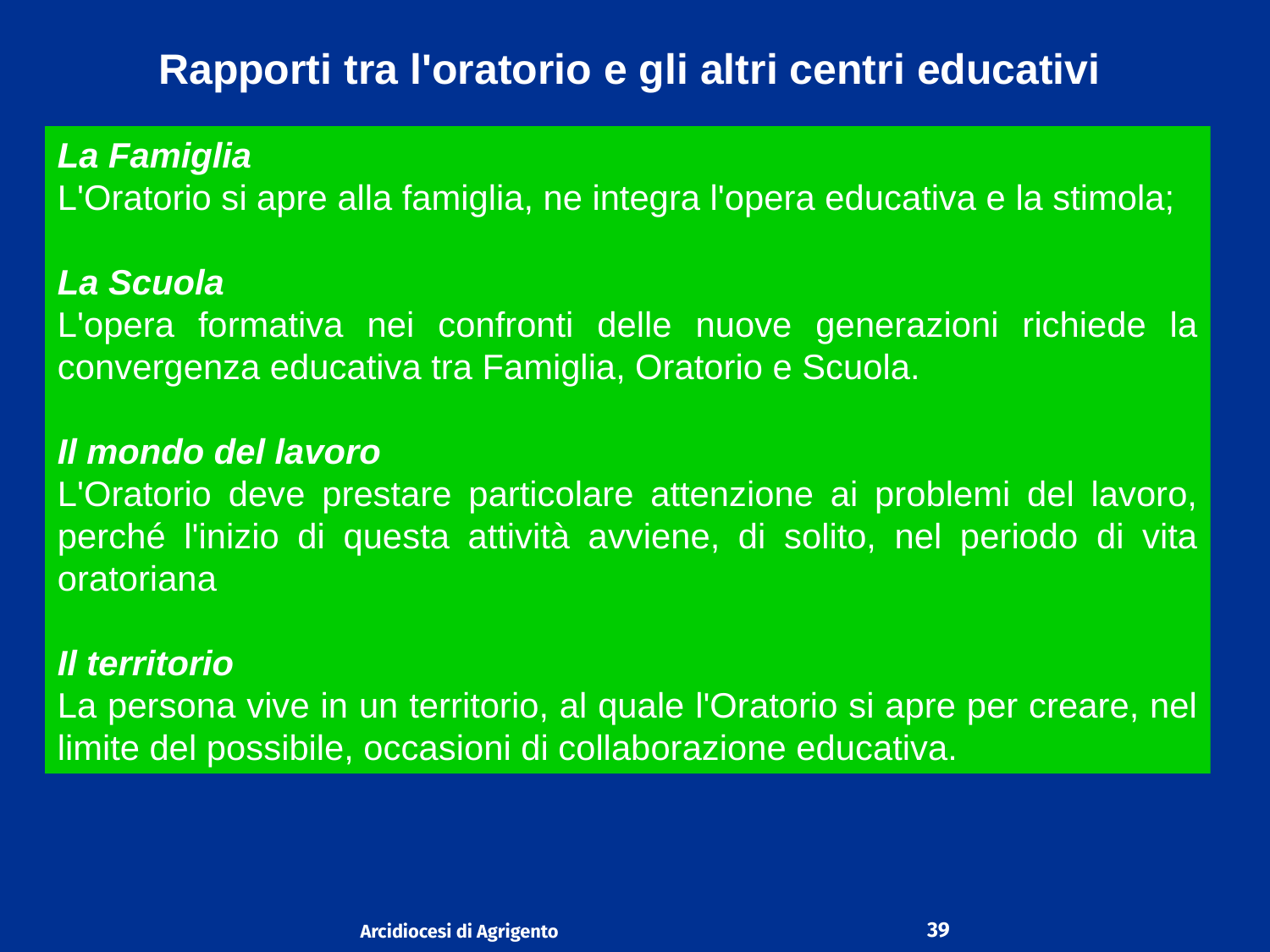

Rapporti tra l'oratorio e gli altri centri educativi
La Famiglia
L'Oratorio si apre alla famiglia, ne integra l'opera educativa e la stimola;

La Scuola
L'opera formativa nei confronti delle nuove generazioni richiede la convergenza educativa tra Famiglia, Oratorio e Scuola.

Il mondo del lavoro
L'Oratorio deve prestare particolare attenzione ai problemi del lavoro, perché l'inizio di questa attività avviene, di solito, nel periodo di vita oratoriana

Il territorio
La persona vive in un territorio, al quale l'Oratorio si apre per creare, nel limite del possibile, occasioni di collaborazione educativa.
39
Arcidiocesi di Agrigento